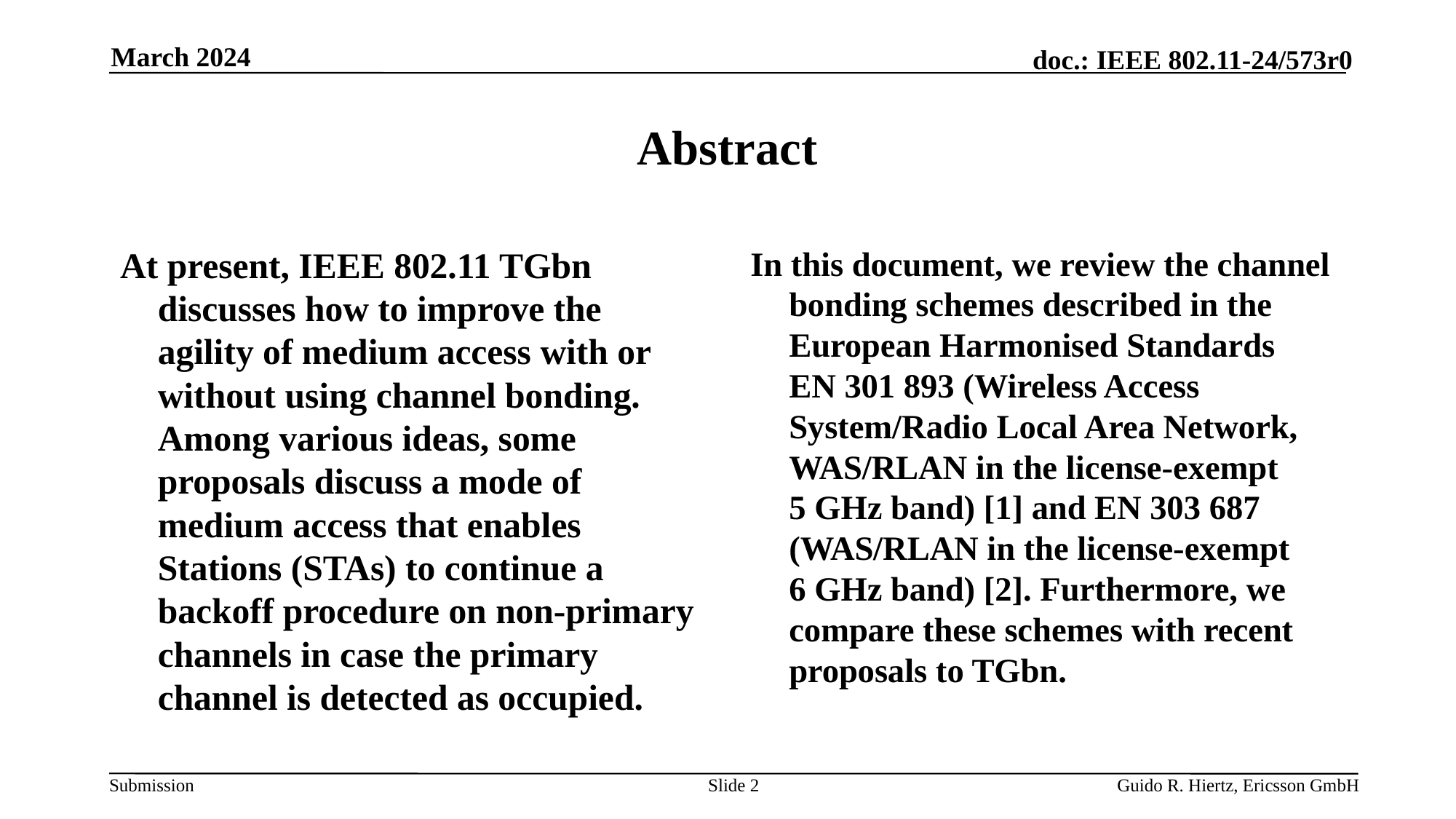

March 2024
# Abstract
At present, IEEE 802.11 TGbn discusses how to improve the agility of medium access with or without using channel bonding. Among various ideas, some proposals discuss a mode of medium access that enables Stations (STAs) to continue a backoff procedure on non-primary channels in case the primary channel is detected as occupied.
In this document, we review the channel bonding schemes described in the European Harmonised Standards EN 301 893 (Wireless Access System/Radio Local Area Network, WAS/RLAN in the license-exempt 5 GHz band) [1] and EN 303 687 (WAS/RLAN in the license-exempt 6 GHz band) [2]. Furthermore, we compare these schemes with recent proposals to TGbn.
Slide 2
Guido R. Hiertz, Ericsson GmbH